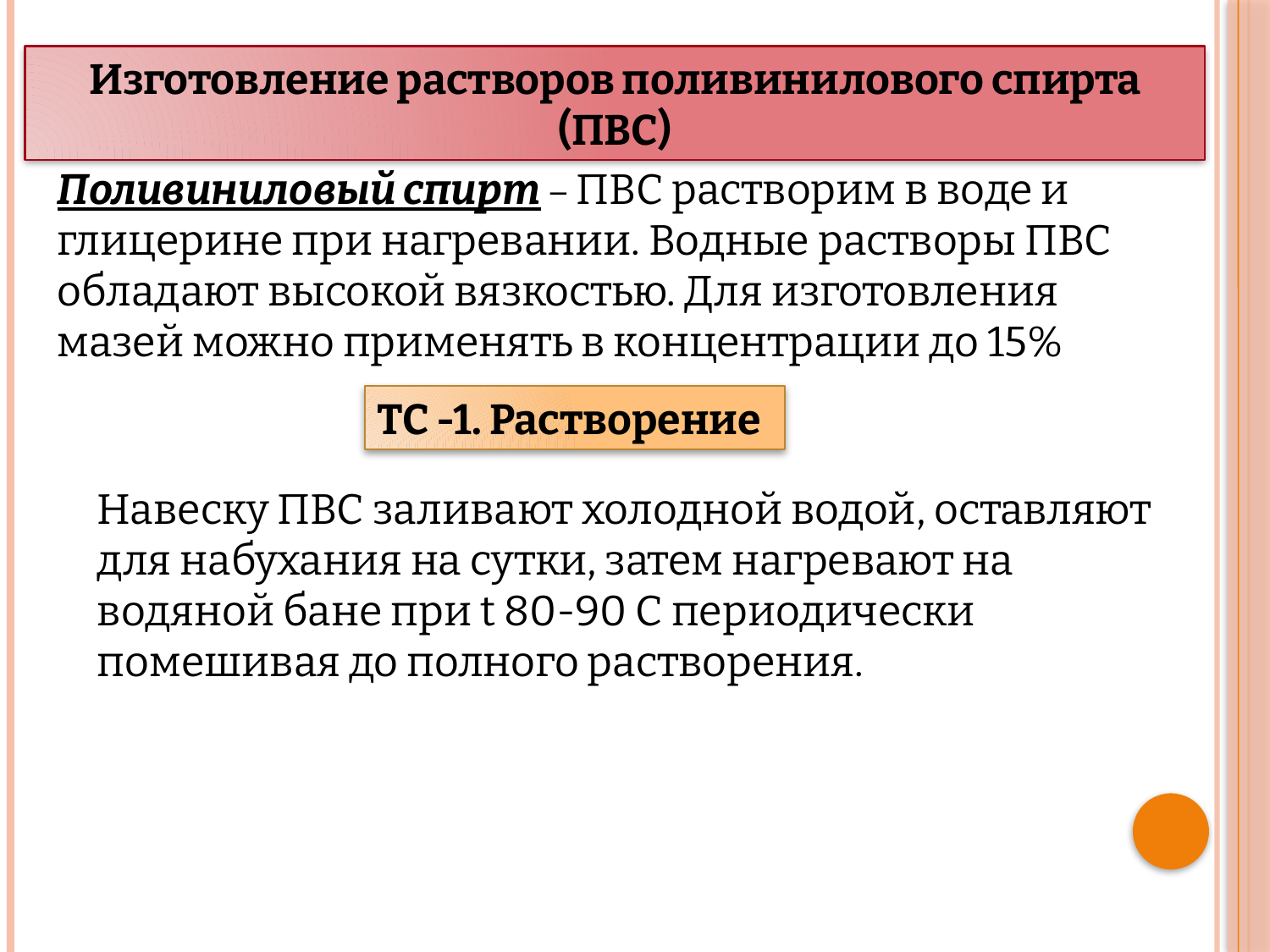

Изготовление растворов поливинилового спирта (ПВС)
Поливиниловый спирт – ПВС растворим в воде и глицерине при нагревании. Водные растворы ПВС обладают высокой вязкостью. Для изготовления мазей можно применять в концентрации до 15%
ТС -1. Растворение
Навеску ПВС заливают холодной водой, оставляют для набухания на сутки, затем нагревают на водяной бане при t 80-90 С периодически помешивая до полного растворения.